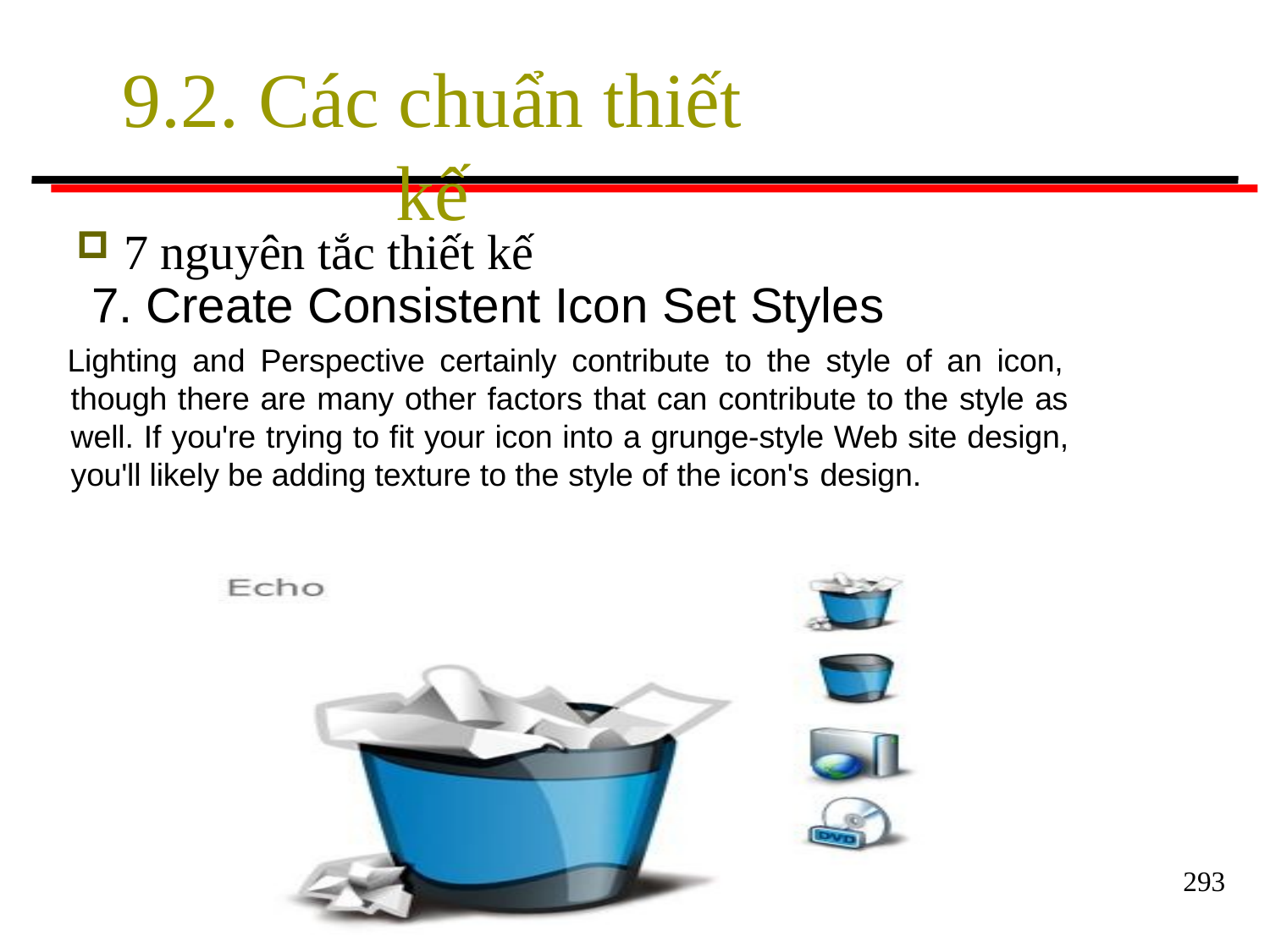

# 9.2. Các chuẩn thiết kế
7 nguyên tắc thiết kế
7. Create Consistent Icon Set Styles
Lighting and Perspective certainly contribute to the style of an icon,  though there are many other factors that can contribute to the style as  well. If you're trying to fit your icon into a grunge-style Web site design,  you'll likely be adding texture to the style of the icon's design.

293